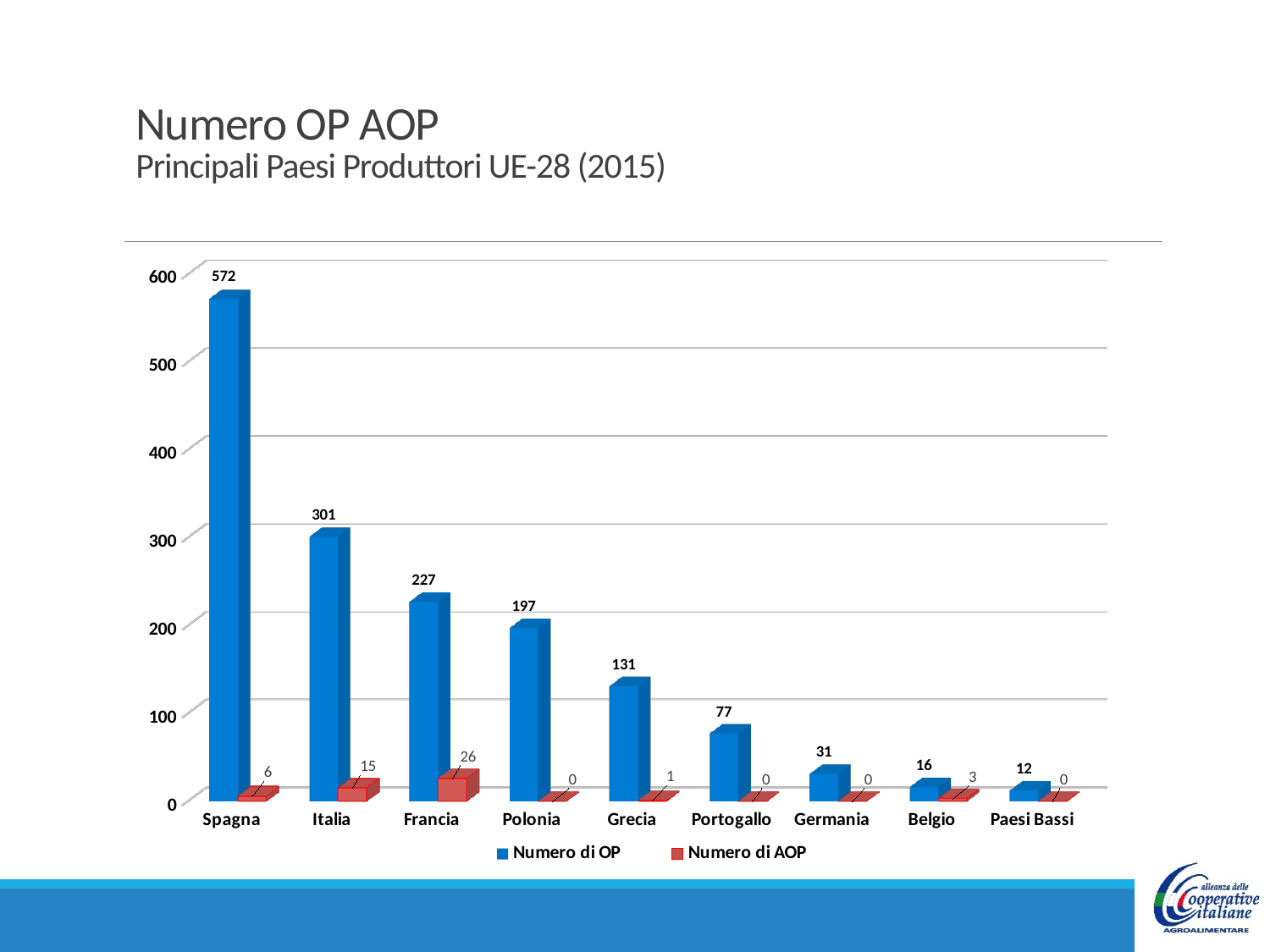

# Numero OP AOP Principali Paesi Produttori UE-28 (2015)

[unsupported chart]